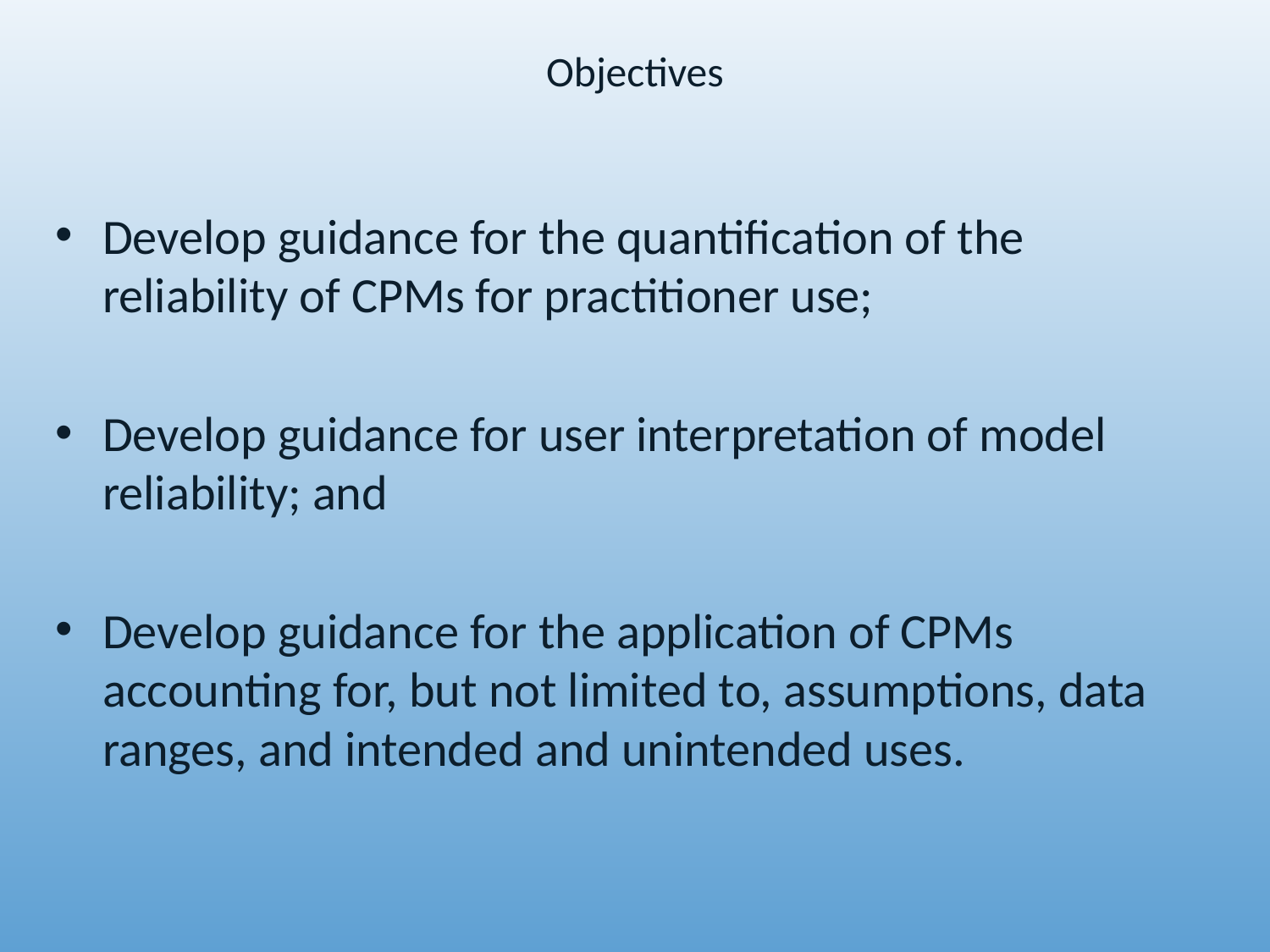

Objectives
Develop guidance for the quantification of the reliability of CPMs for practitioner use;

Develop guidance for user interpretation of model reliability; and

Develop guidance for the application of CPMs accounting for, but not limited to, assumptions, data ranges, and intended and unintended uses.